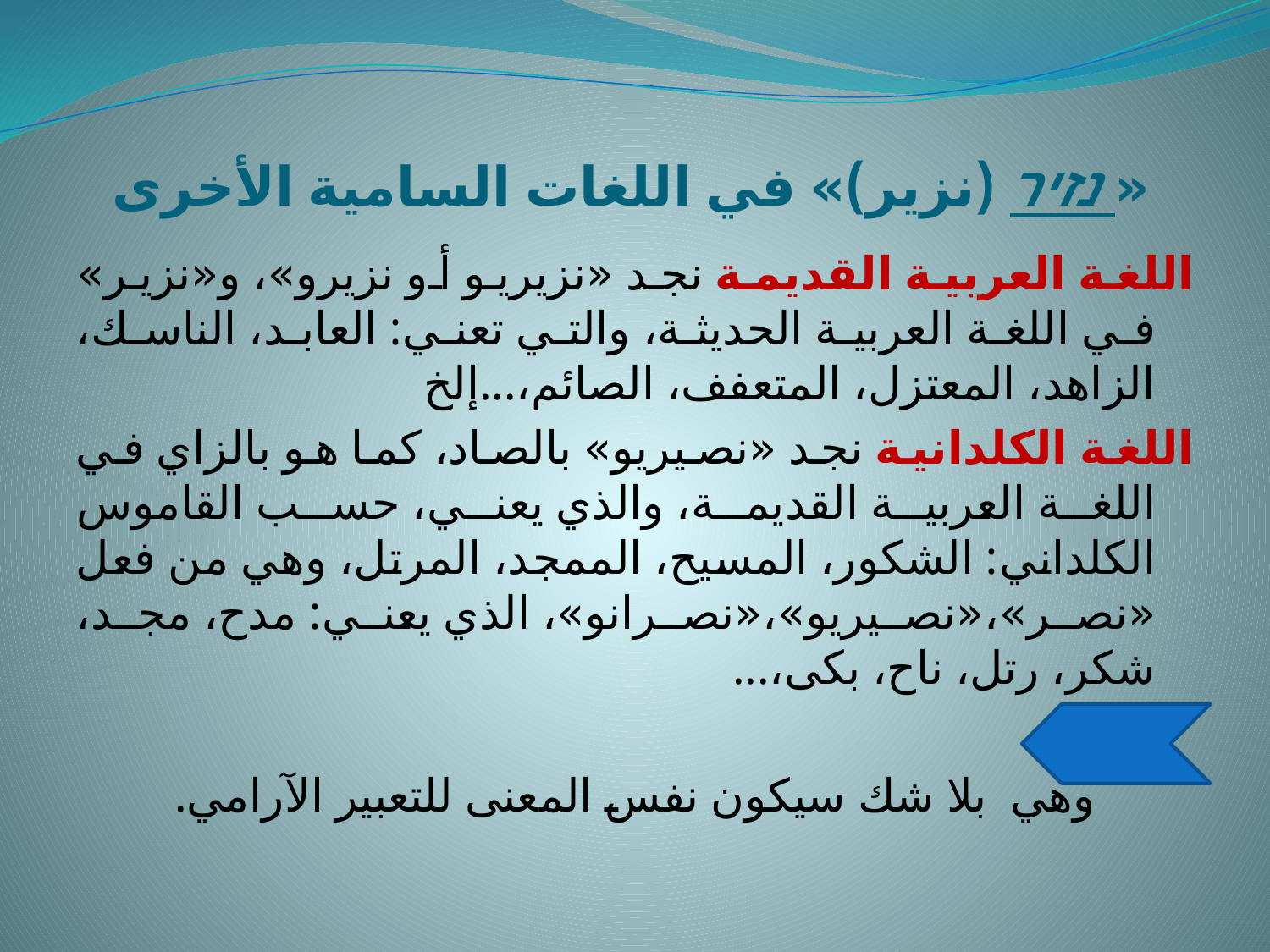

# « נזיר (نزير)» في اللغات السامية الأخرى
اللغة العربية القديمة نجد «نزيريو أو نزيرو»، و«نزير» في اللغة العربية الحديثة، والتي تعني: العابد، الناسك، الزاهد، المعتزل، المتعفف، الصائم،...إلخ
اللغة الكلدانية نجد «نصيريو» بالصاد، كما هو بالزاي في اللغة العربية القديمة، والذي يعني، حسب القاموس الكلداني: الشكور، المسيح، الممجد، المرتل، وهي من فعل «نصر»،«نصيريو»،«نصرانو»، الذي يعني: مدح، مجد، شكر، رتل، ناح، بكى،...

وهي  بلا شك سيكون نفس المعنى للتعبير الآرامي.